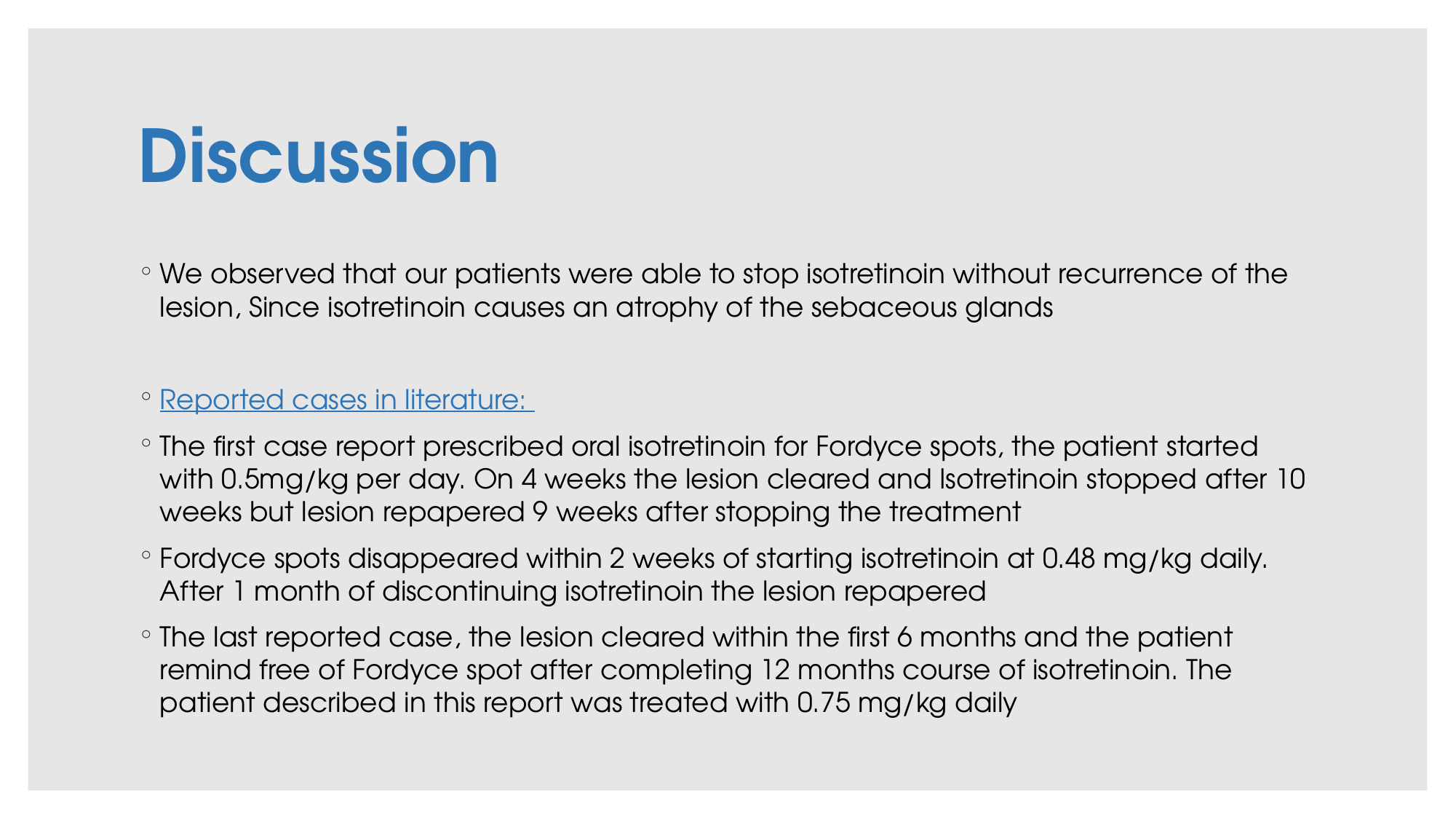

# Discussion
We observed that our patients were able to stop isotretinoin without recurrence of the lesion, Since isotretinoin causes an atrophy of the sebaceous glands

Reported cases in literature:
The first case report prescribed oral isotretinoin for Fordyce spots, the patient started with 0.5mg/kg per day. On 4 weeks the lesion cleared and Isotretinoin stopped after 10 weeks but lesion repapered 9 weeks after stopping the treatment
Fordyce spots disappeared within 2 weeks of starting isotretinoin at 0.48 mg/kg daily. After 1 month of discontinuing isotretinoin the lesion repapered
The last reported case, the lesion cleared within the first 6 months and the patient remind free of Fordyce spot after completing 12 months course of isotretinoin. The patient described in this report was treated with 0.75 mg/kg daily